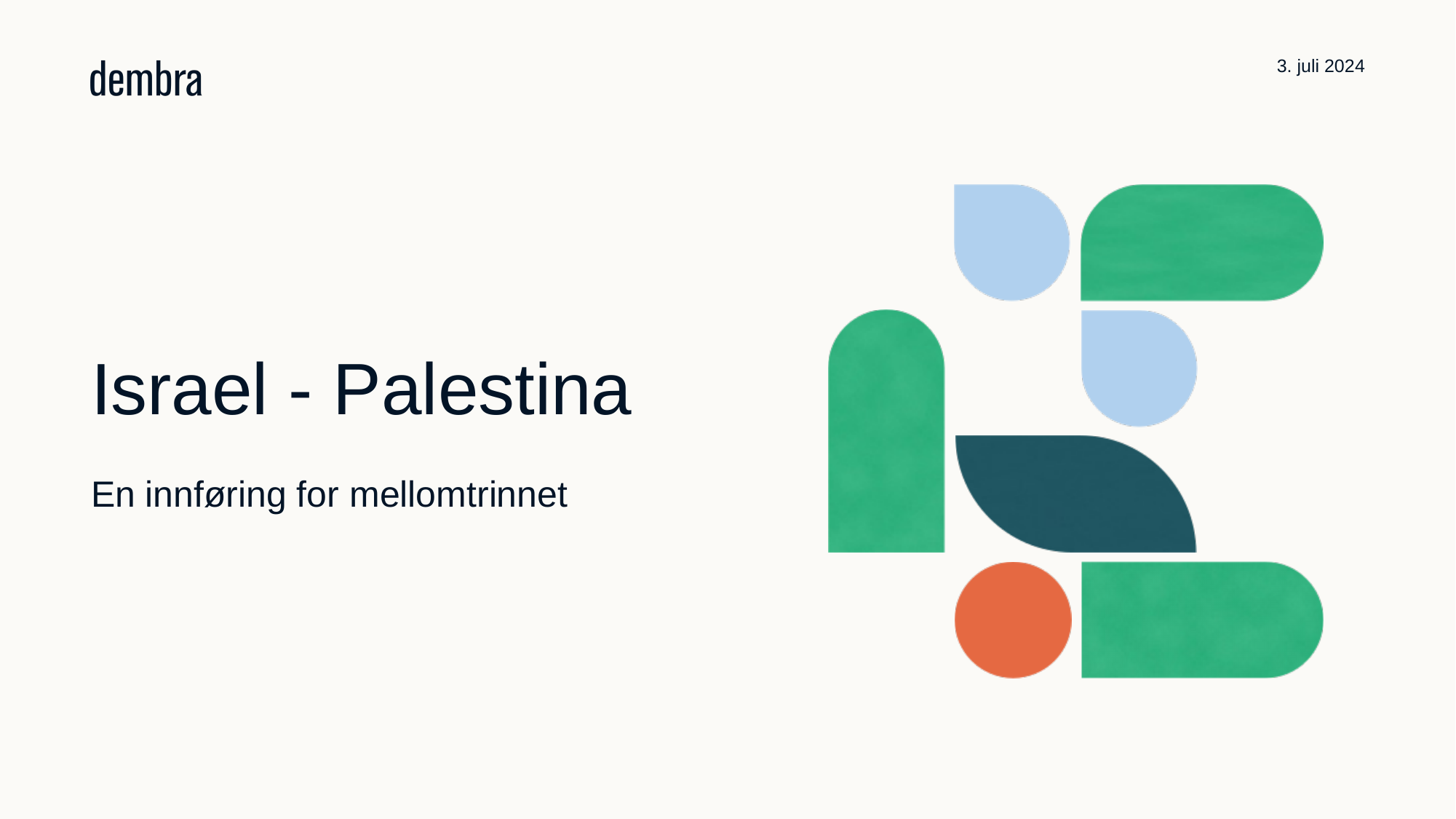

3. juli 2024
# Israel - Palestina

En innføring for mellomtrinnet